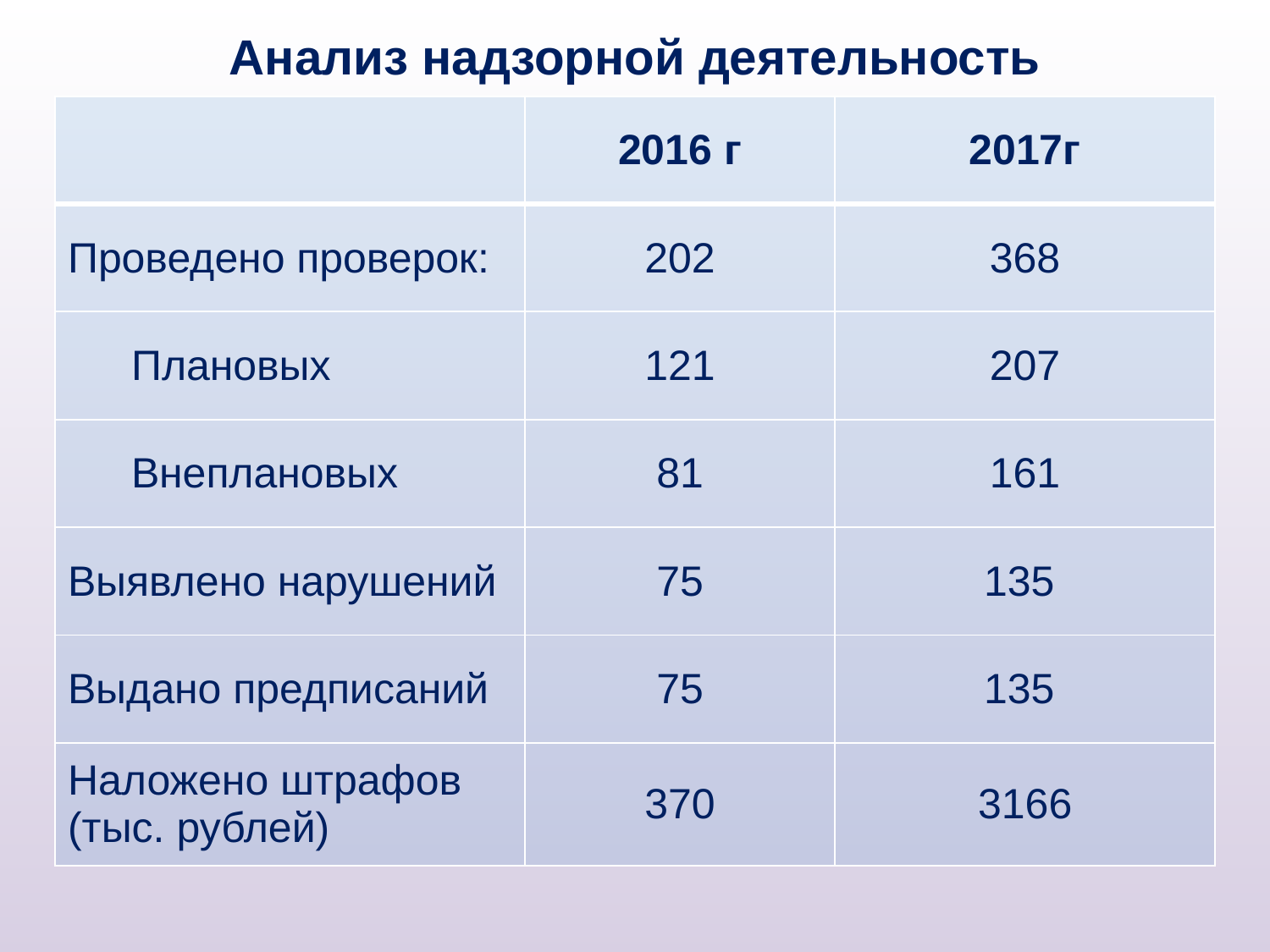

# Анализ надзорной деятельность

|  | 2016 г | 2017г |
| --- | --- | --- |
| Проведено проверок: | 202 | 368 |
| Плановых | 121 | 207 |
| Внеплановых | 81 | 161 |
| Выявлено нарушений | 75 | 135 |
| Выдано предписаний | 75 | 135 |
| Наложено штрафов (тыс. рублей) | 370 | 3166 |